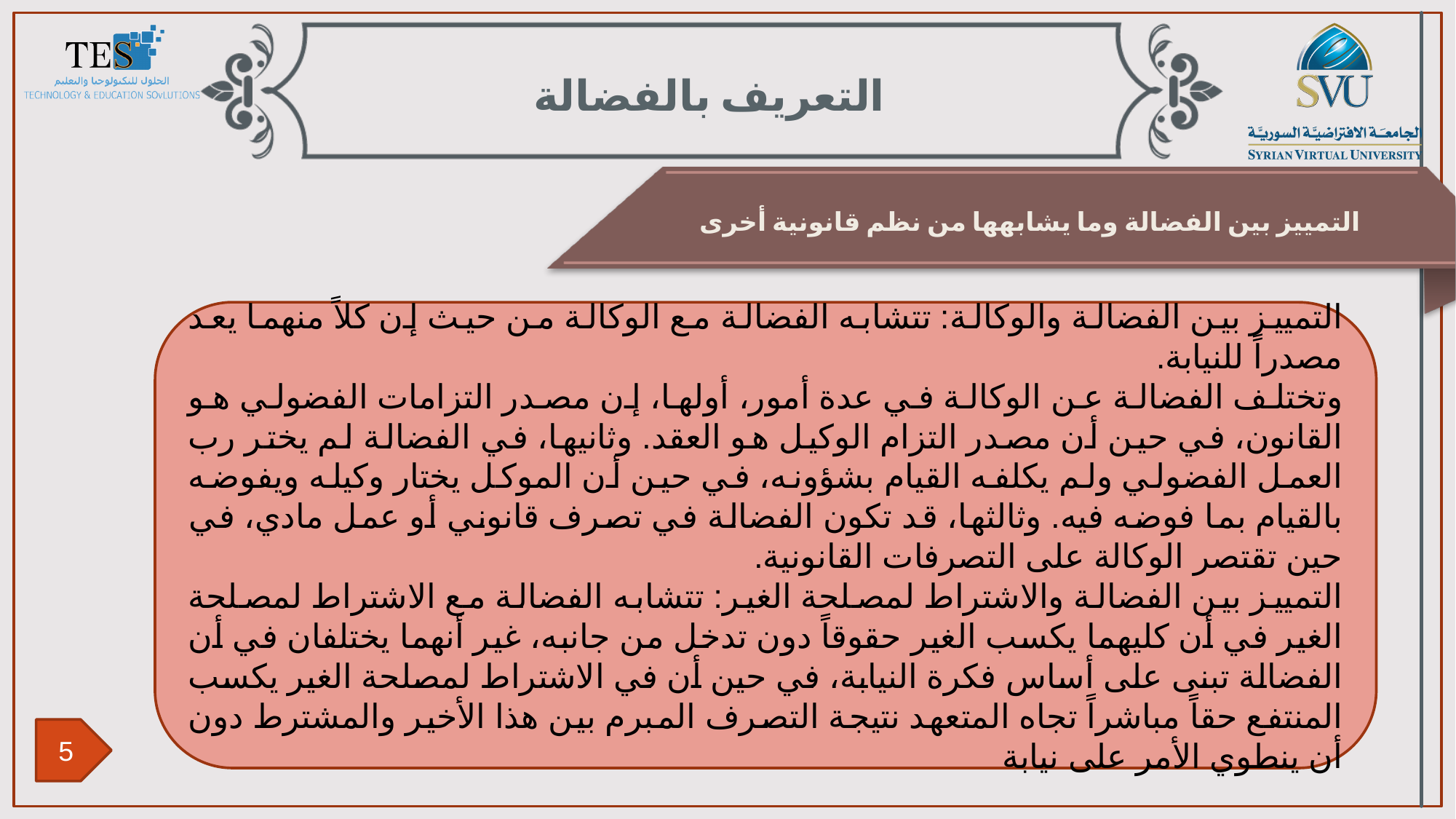

التعريف بالفضالة
التمييز بين الفضالة وما يشابهها من نظم قانونية أخرى
التمييز بين الفضالة والوكالة: تتشابه الفضالة مع الوكالة من حيث إن كلاً منهما يعد مصدراً للنيابة.
وتختلف الفضالة عن الوكالة في عدة أمور، أولها، إن مصدر التزامات الفضولي هو القانون، في حين أن مصدر التزام الوكيل هو العقد. وثانيها، في الفضالة لم يختر رب العمل الفضولي ولم يكلفه القيام بشؤونه، في حين أن الموكل يختار وكيله ويفوضه بالقيام بما فوضه فيه. وثالثها، قد تكون الفضالة في تصرف قانوني أو عمل مادي، في حين تقتصر الوكالة على التصرفات القانونية.
التمييز بين الفضالة والاشتراط لمصلحة الغير: تتشابه الفضالة مع الاشتراط لمصلحة الغير في أن كليهما يكسب الغير حقوقاً دون تدخل من جانبه، غير أنهما يختلفان في أن الفضالة تبنى على أساس فكرة النيابة، في حين أن في الاشتراط لمصلحة الغير يكسب المنتفع حقاً مباشراً تجاه المتعهد نتيجة التصرف المبرم بين هذا الأخير والمشترط دون أن ينطوي الأمر على نيابة